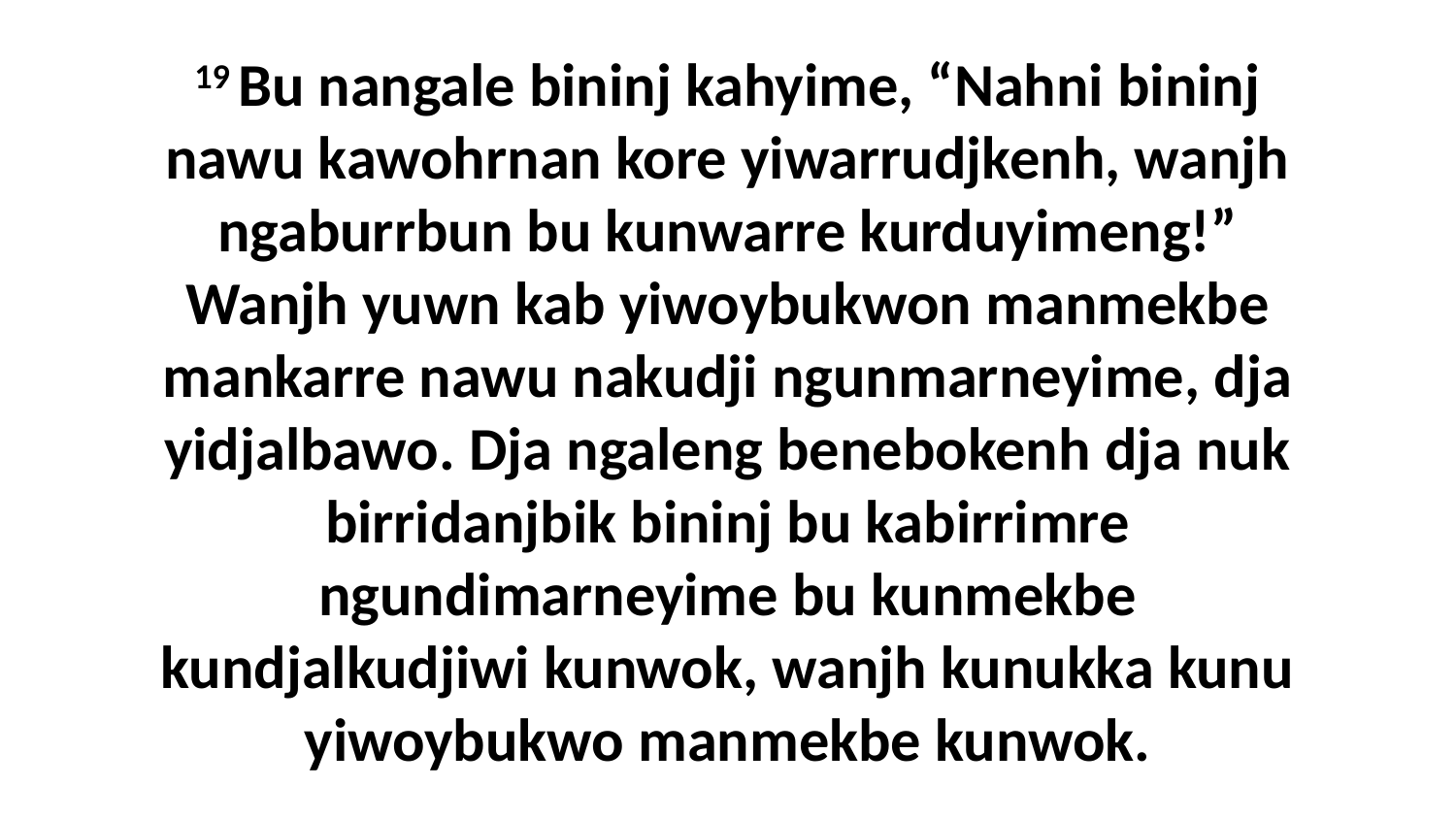

19 Bu nangale bininj kahyime, “Nahni bininj nawu kawohrnan kore yiwarrudjkenh, wanjh ngaburrbun bu kunwarre kurduyimeng!” Wanjh yuwn kab yiwoybukwon manmekbe mankarre nawu nakudji ngunmarneyime, dja yidjalbawo. Dja ngaleng benebokenh dja nuk birridanjbik bininj bu kabirrimre ngundimarneyime bu kunmekbe kundjalkudjiwi kunwok, wanjh kunukka kunu yiwoybukwo manmekbe kunwok.